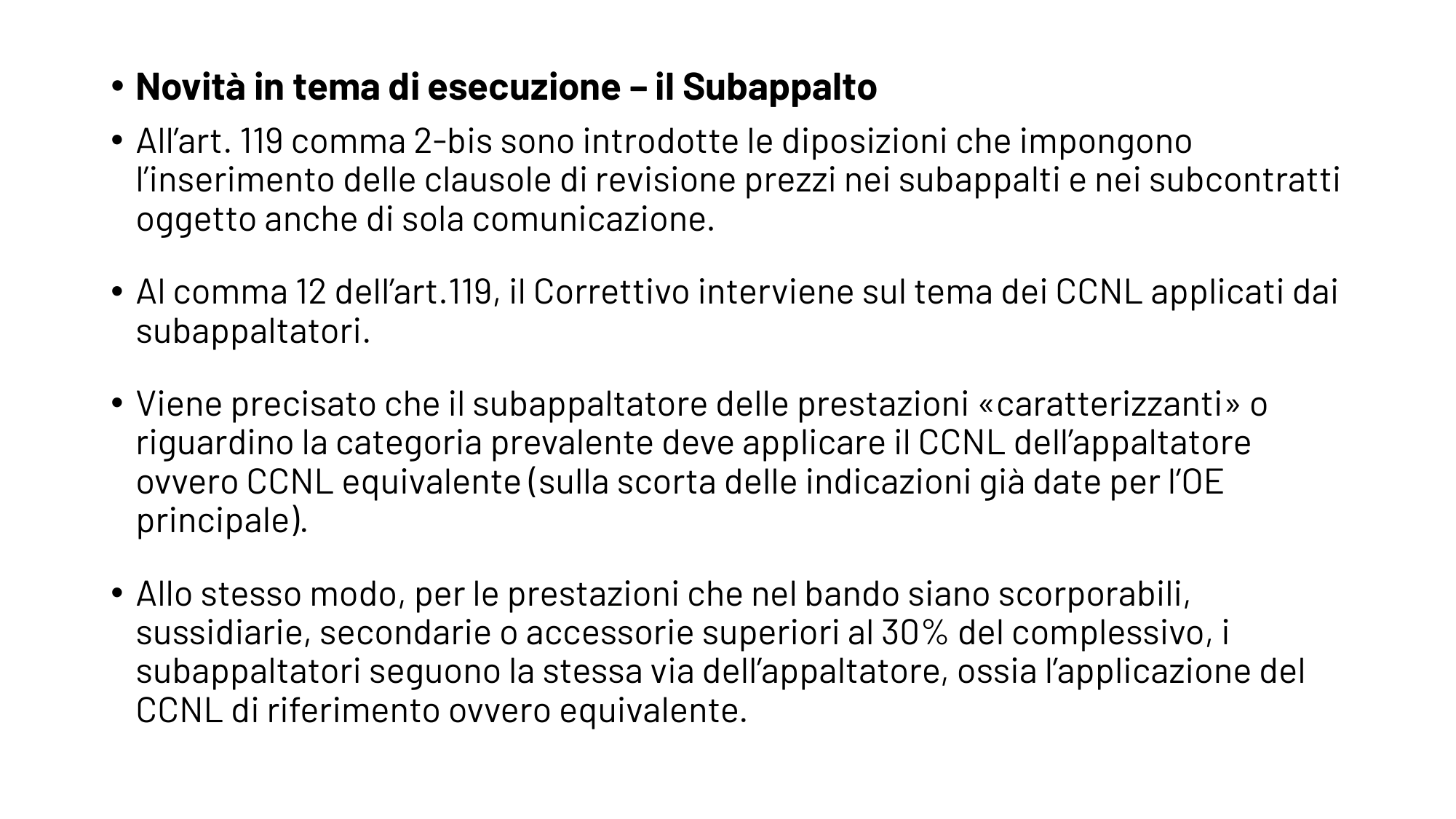

Novità in tema di esecuzione – il Subappalto
All’art. 119 comma 2-bis sono introdotte le diposizioni che impongono l’inserimento delle clausole di revisione prezzi nei subappalti e nei subcontratti oggetto anche di sola comunicazione.
Al comma 12 dell’art.119, il Correttivo interviene sul tema dei CCNL applicati dai subappaltatori.
Viene precisato che il subappaltatore delle prestazioni «caratterizzanti» o riguardino la categoria prevalente deve applicare il CCNL dell’appaltatore ovvero CCNL equivalente (sulla scorta delle indicazioni già date per l’OE principale).
Allo stesso modo, per le prestazioni che nel bando siano scorporabili, sussidiarie, secondarie o accessorie superiori al 30% del complessivo, i subappaltatori seguono la stessa via dell’appaltatore, ossia l’applicazione del CCNL di riferimento ovvero equivalente.